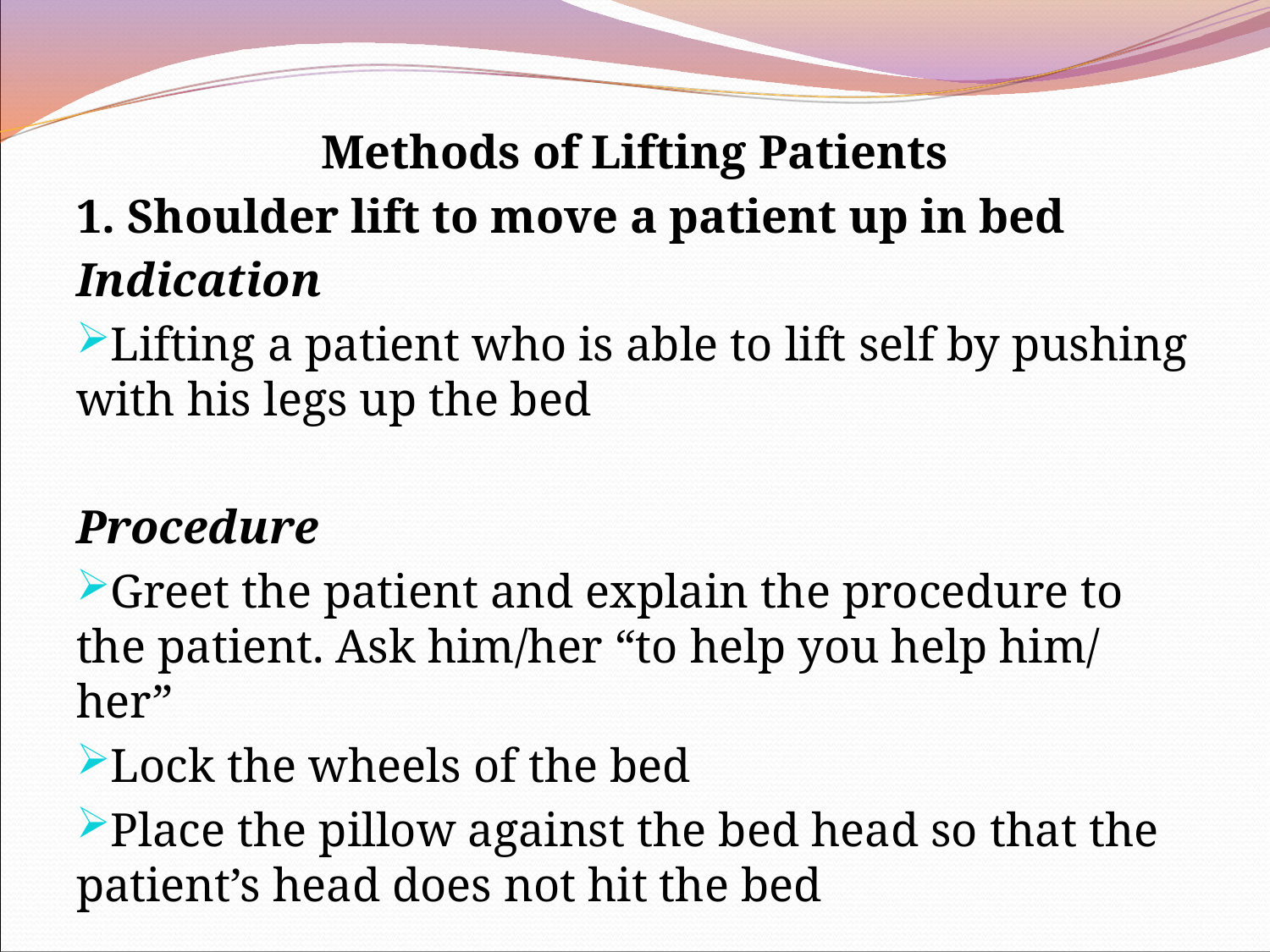

Methods of Lifting Patients
1. Shoulder lift to move a patient up in bed
Indication
Lifting a patient who is able to lift self by pushing with his legs up the bed

Procedure
Greet the patient and explain the procedure to the patient. Ask him/her “to help you help him/her”
Lock the wheels of the bed
Place the pillow against the bed head so that the patient’s head does not hit the bed